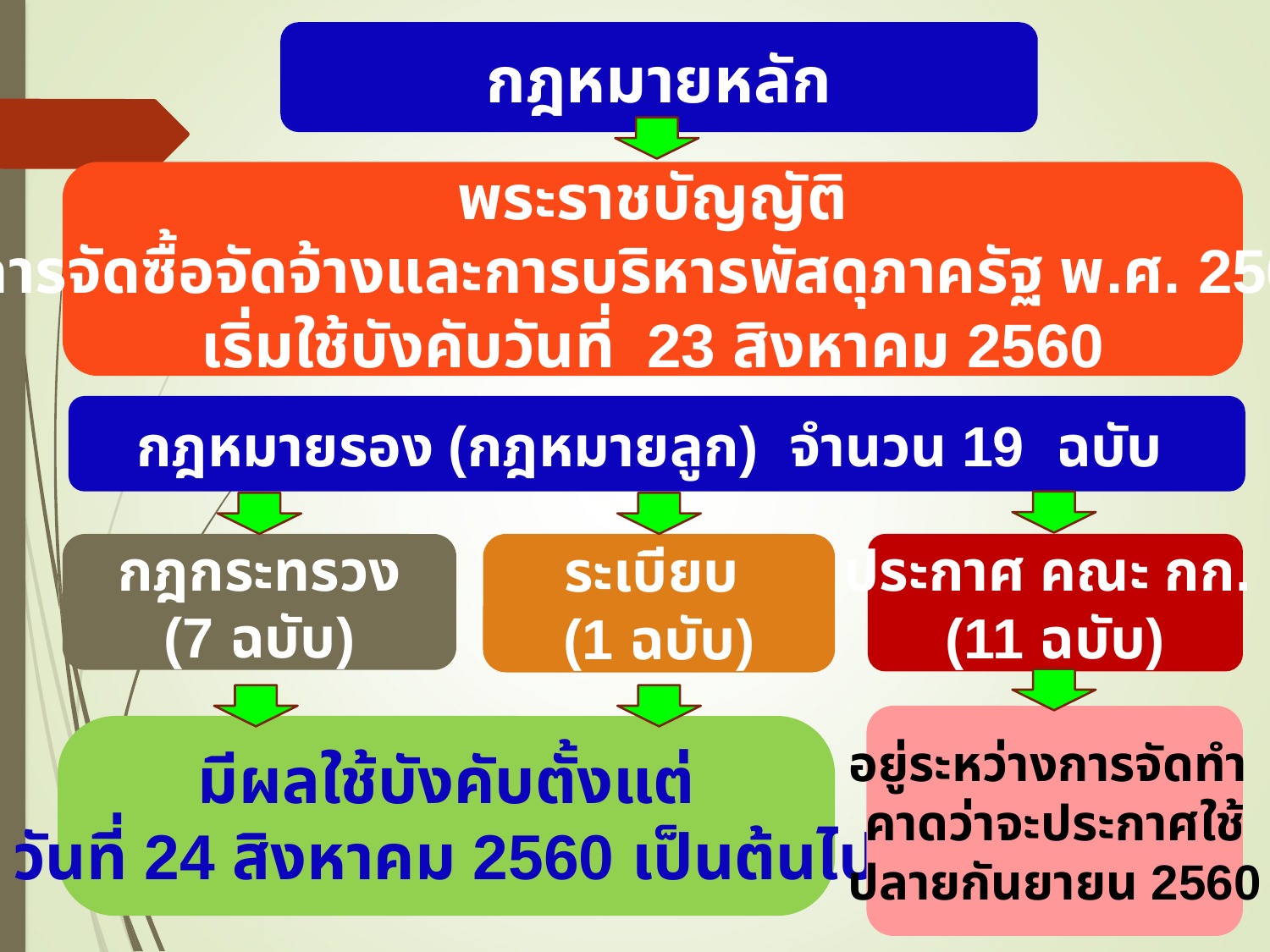

กฎหมายหลัก

พระราชบัญญัติ
การจัดซื้อจัดจ้างและการบริหารพัสดุภาครัฐ พ.ศ. 2560
เริ่มใช้บังคับวันที่  23 สิงหาคม 2560

กฎหมายรอง (กฎหมายลูก)  จำนวน 19  ฉบับ

กฎกระทรวง
(7 ฉบับ)
ระเบียบ
(1 ฉบับ)
ประกาศ คณะ กก.
(11 ฉบับ)

อยู่ระหว่างการจัดทำ
คาดว่าจะประกาศใช้
ปลายกันยายน 2560
มีผลใช้บังคับตั้งแต่
วันที่ 24 สิงหาคม 2560 เป็นต้นไป